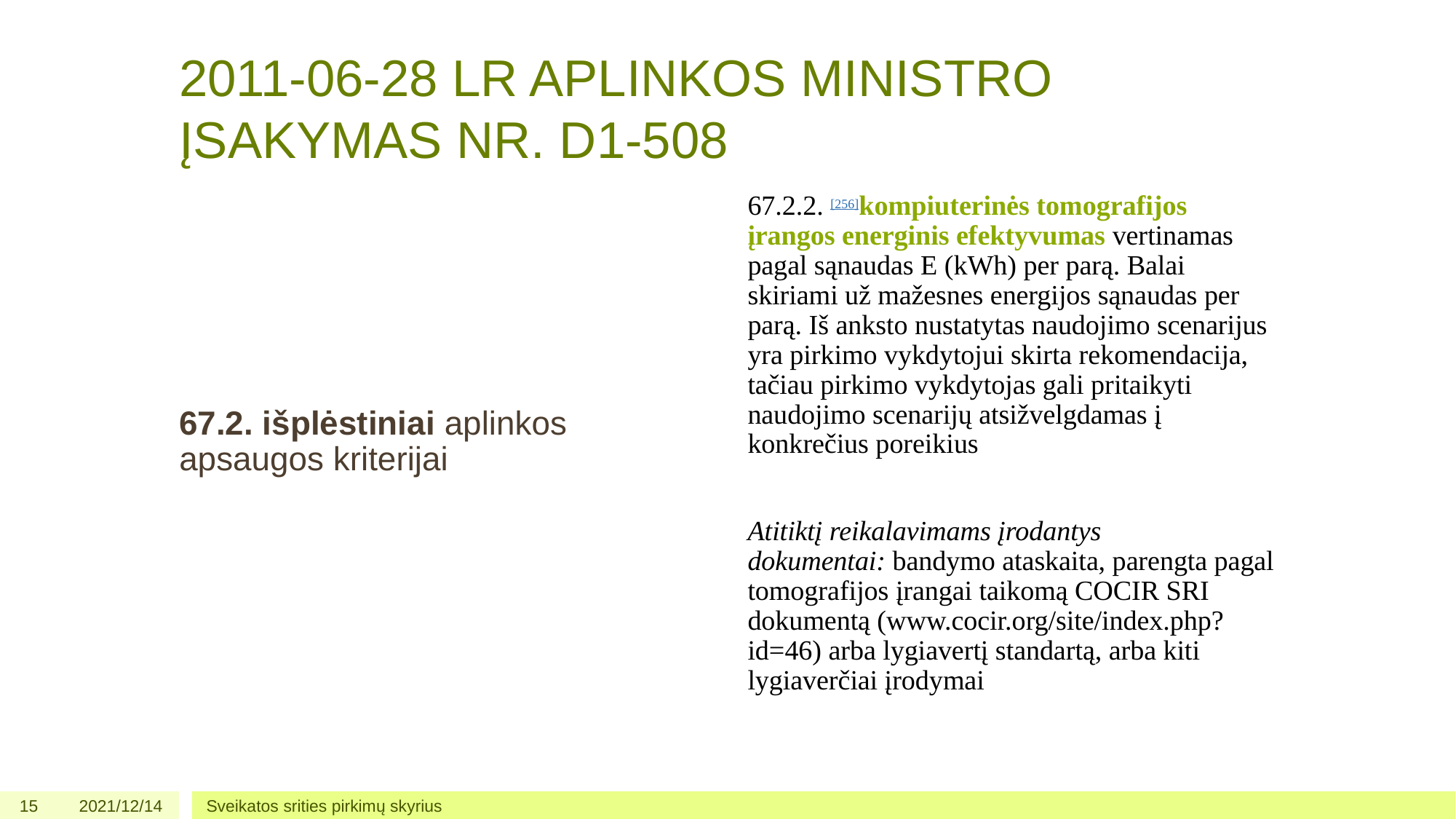

# 2011-06-28 LR APLINKOS MINISTRO ĮSAKYMAS NR. D1-508

67.2. išplėstiniai aplinkos apsaugos kriterijai

67.2.2. [256]kompiuterinės tomografijos įrangos energinis efektyvumas vertinamas pagal sąnaudas E (kWh) per parą. Balai skiriami už mažesnes energijos sąnaudas per parą. Iš anksto nustatytas naudojimo scenarijus yra pirkimo vykdytojui skirta rekomendacija, tačiau pirkimo vykdytojas gali pritaikyti naudojimo scenarijų atsižvelgdamas į konkrečius poreikius

Atitiktį reikalavimams įrodantys dokumentai: bandymo ataskaita, parengta pagal tomografijos įrangai taikomą COCIR SRI dokumentą (www.cocir.org/site/index.php?id=46) arba lygiavertį standartą, arba kiti lygiaverčiai įrodymai
15
2021/12/14
Sveikatos srities pirkimų skyrius